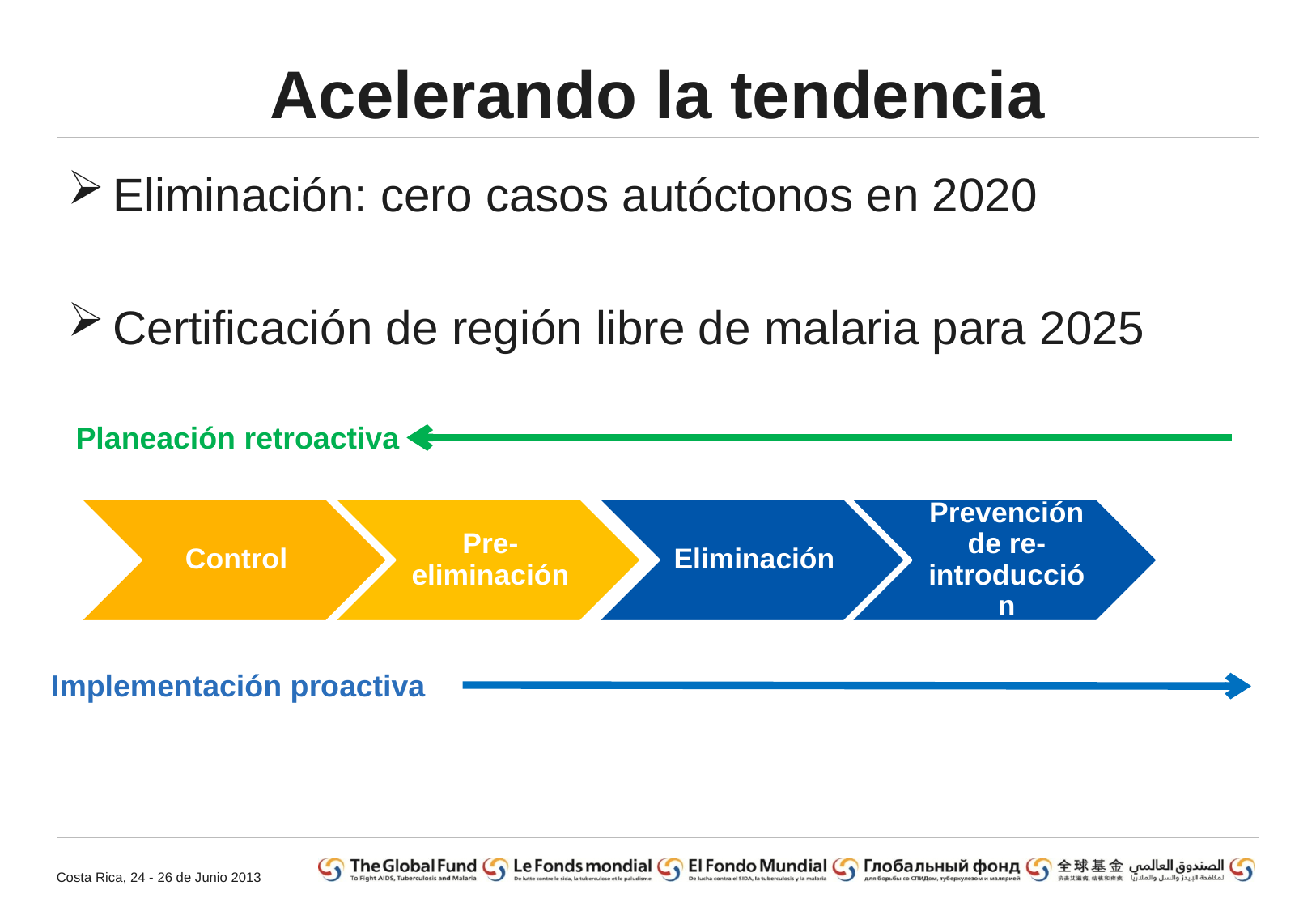

# Acelerando la tendencia
Eliminación: cero casos autóctonos en 2020

Certificación de región libre de malaria para 2025
Control
Pre-eliminación
Eliminación
Prevención de re-introducción
Planeación retroactiva
Implementación proactiva
Costa Rica, 24 - 26 de Junio 2013